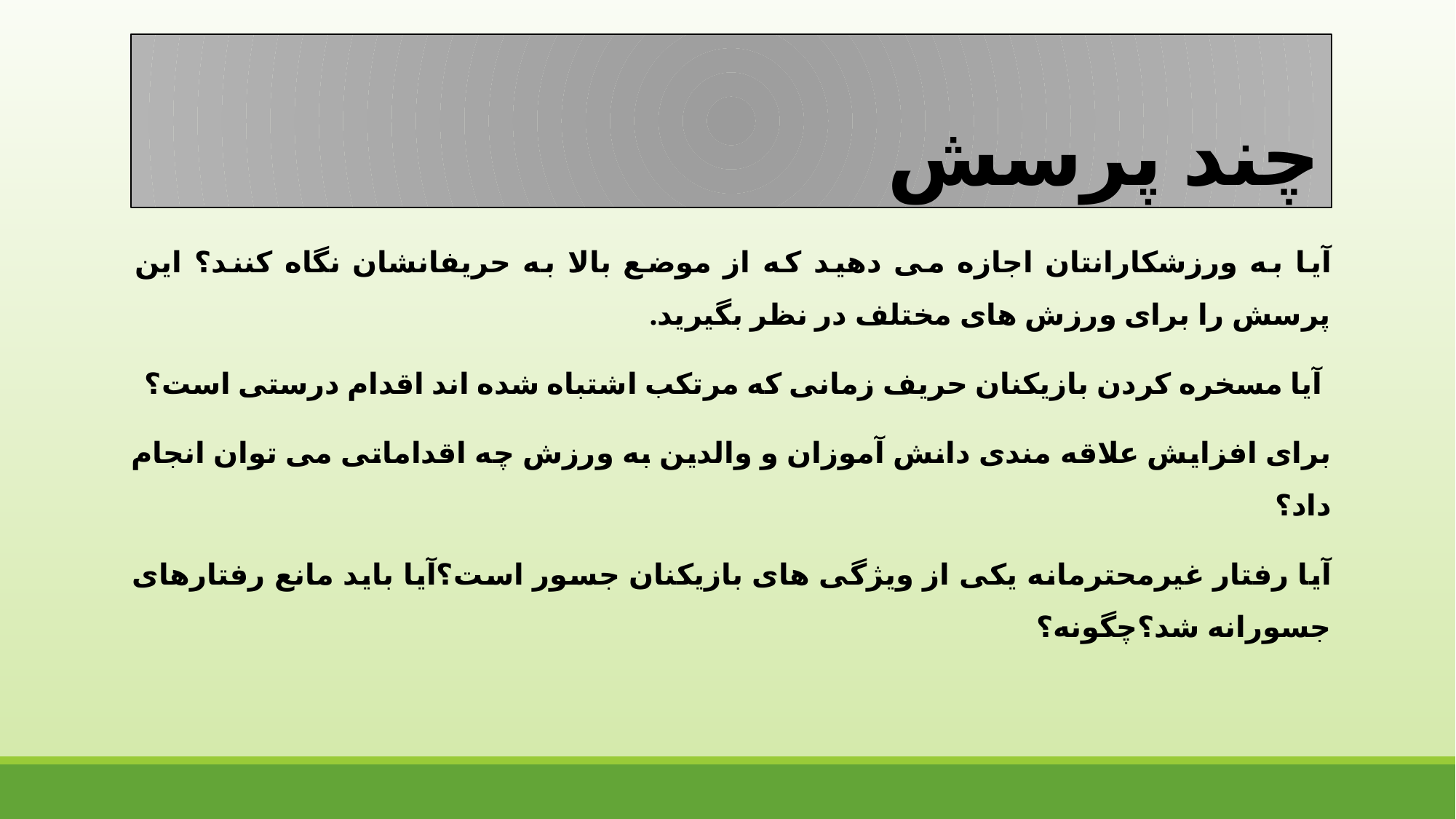

# چند پرسش
آیا به ورزشکارانتان اجازه می دهید که از موضع بالا به حریفانشان نگاه کنند؟ این پرسش را برای ورزش های مختلف در نظر بگیرید.
 آیا مسخره کردن بازیکنان حریف زمانی که مرتکب اشتباه شده اند اقدام درستی است؟
برای افزایش علاقه مندی دانش آموزان و والدین به ورزش چه اقداماتی می توان انجام داد؟
آیا رفتار غیرمحترمانه یکی از ویژگی های بازیکنان جسور است؟آیا باید مانع رفتارهای جسورانه شد؟چگونه؟